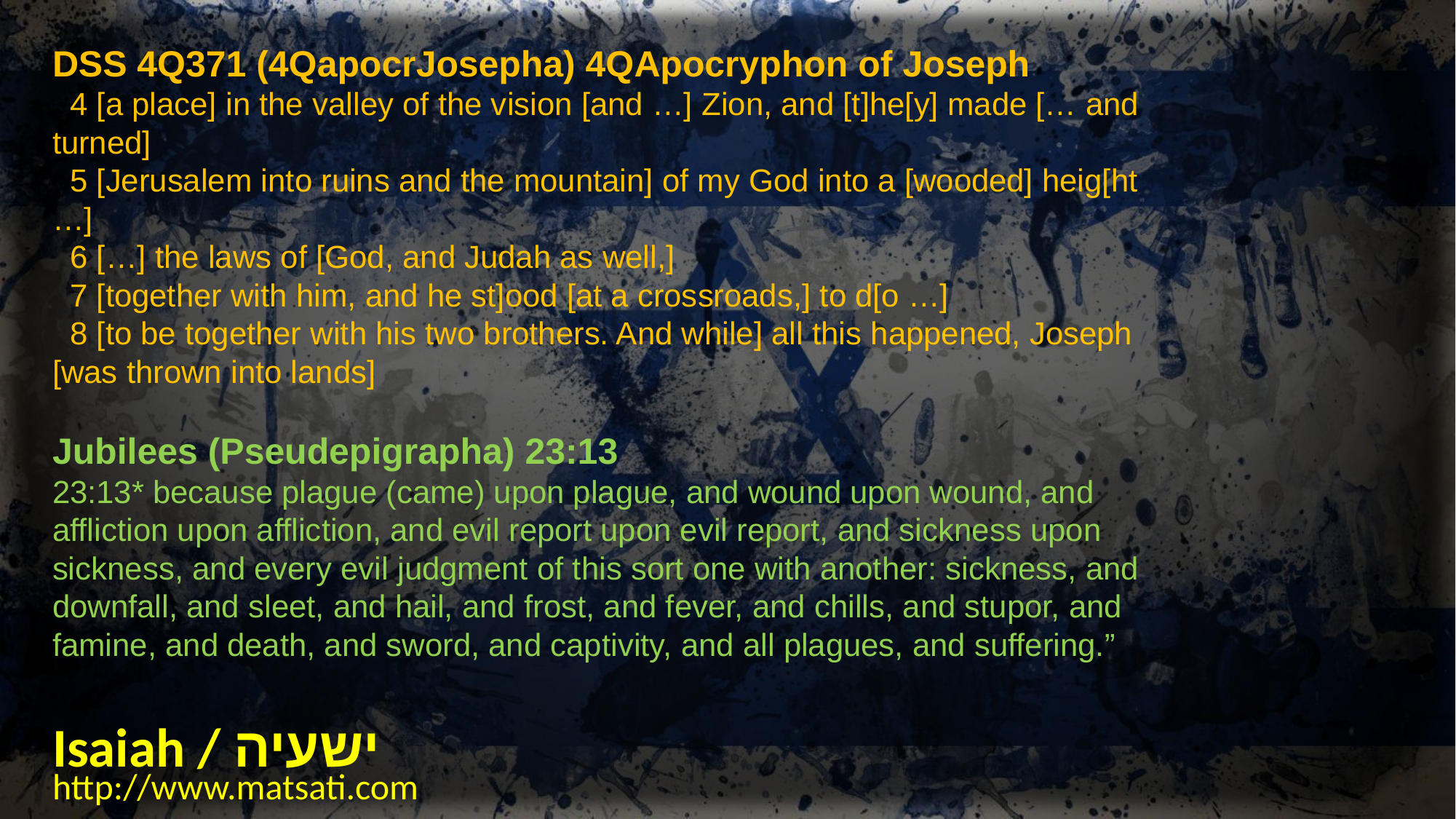

DSS 4Q371 (4QapocrJosepha) 4QApocryphon of Joseph
  4 [a place] in the valley of the vision [and …] Zion, and [t]he[y] made [… and turned]
  5 [Jerusalem into ruins and the mountain] of my God into a [wooded] heig[ht …]
  6 […] the laws of [God, and Judah as well,]
  7 [together with him, and he st]ood [at a crossroads,] to d[o …]
  8 [to be together with his two brothers. And while] all this happened, Joseph [was thrown into lands]

Jubilees (Pseudepigrapha) 23:13
23:13* because plague (came) upon plague, and wound upon wound, and affliction upon affliction, and evil report upon evil report, and sickness upon sickness, and every evil judgment of this sort one with another: sickness, and downfall, and sleet, and hail, and frost, and fever, and chills, and stupor, and famine, and death, and sword, and captivity, and all plagues, and suffering.”
Isaiah / ישעיה
http://www.matsati.com